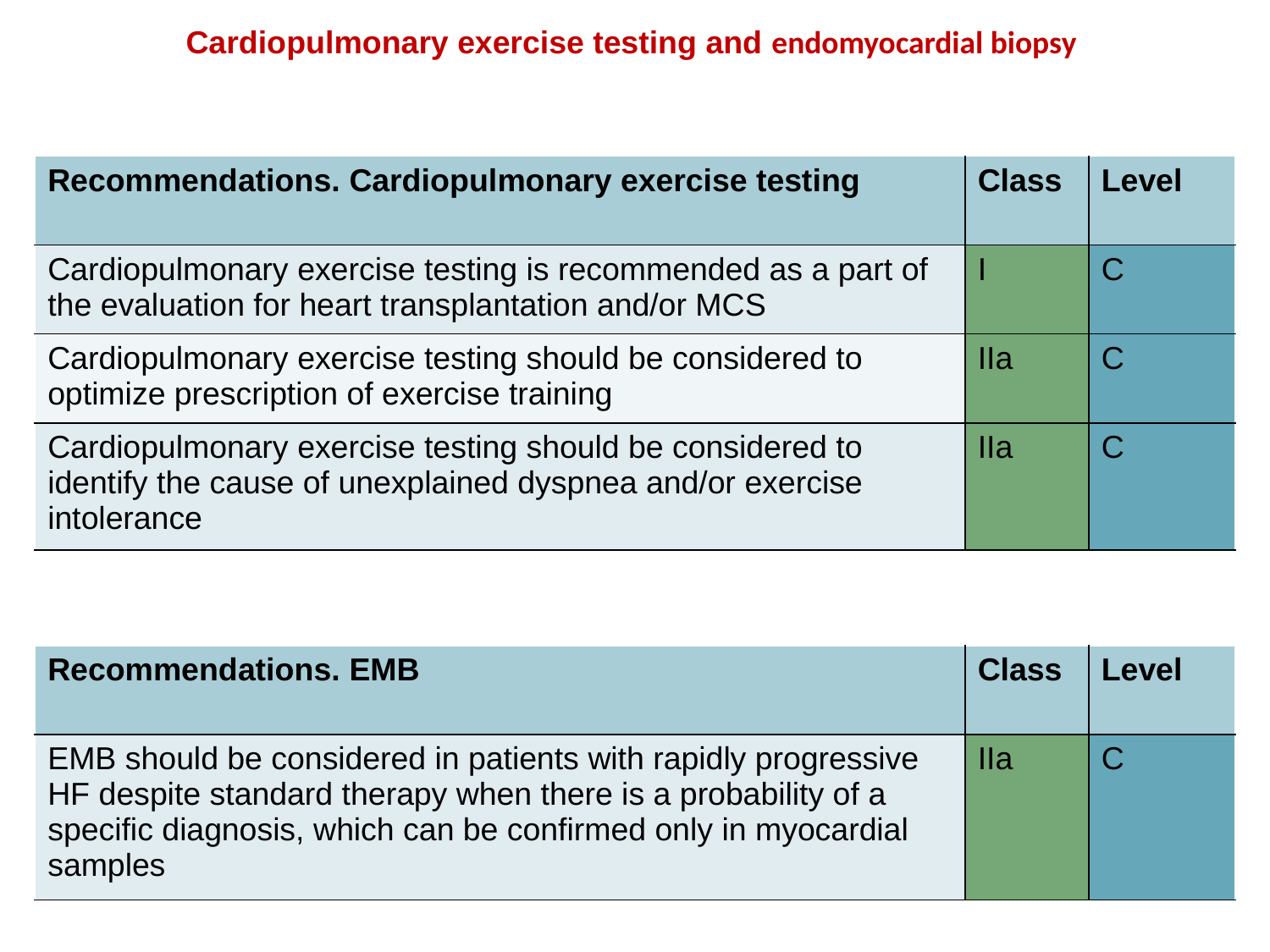

Cardiopulmonary exercise testing and endomyocardial biopsy
| Recommendations. Cardiopulmonary exercise testing | Class | Level |
| --- | --- | --- |
| Cardiopulmonary exercise testing is recommended as a part of the evaluation for heart transplantation and/or MCS | I | C |
| Cardiopulmonary exercise testing should be considered to optimize prescription of exercise training | IIa | C |
| Cardiopulmonary exercise testing should be considered to identify the cause of unexplained dyspnea and/or exercise intolerance | IIa | C |
| Recommendations. EMB | Class | Level |
| --- | --- | --- |
| EMB should be considered in patients with rapidly progressive HF despite standard therapy when there is a probability of a specific diagnosis, which can be confirmed only in myocardial samples | IIa | C |